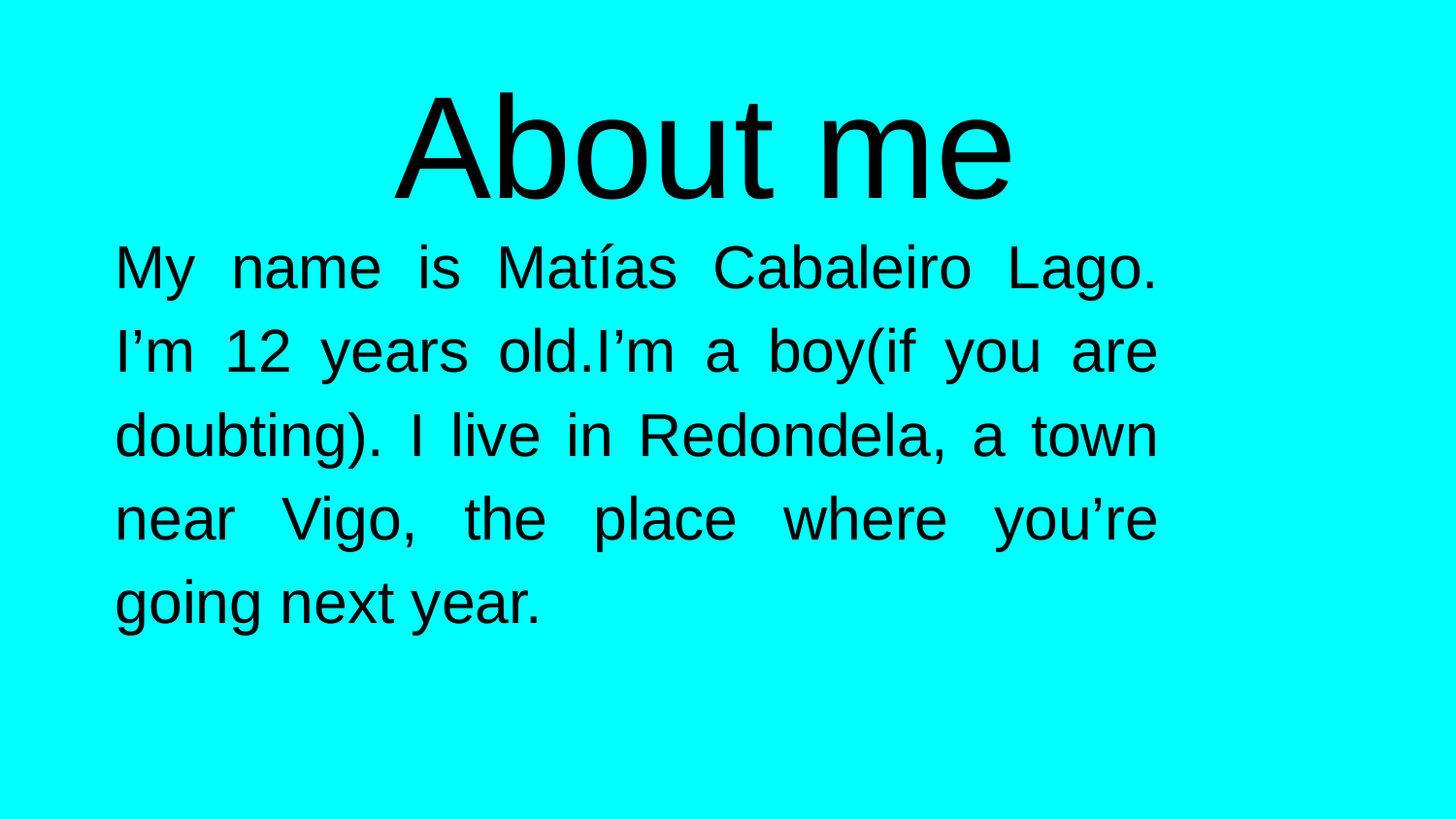

About me
My name is Matías Cabaleiro Lago. I’m 12 years old.I’m a boy(if you are doubting). I live in Redondela, a town near Vigo, the place where you’re going next year.